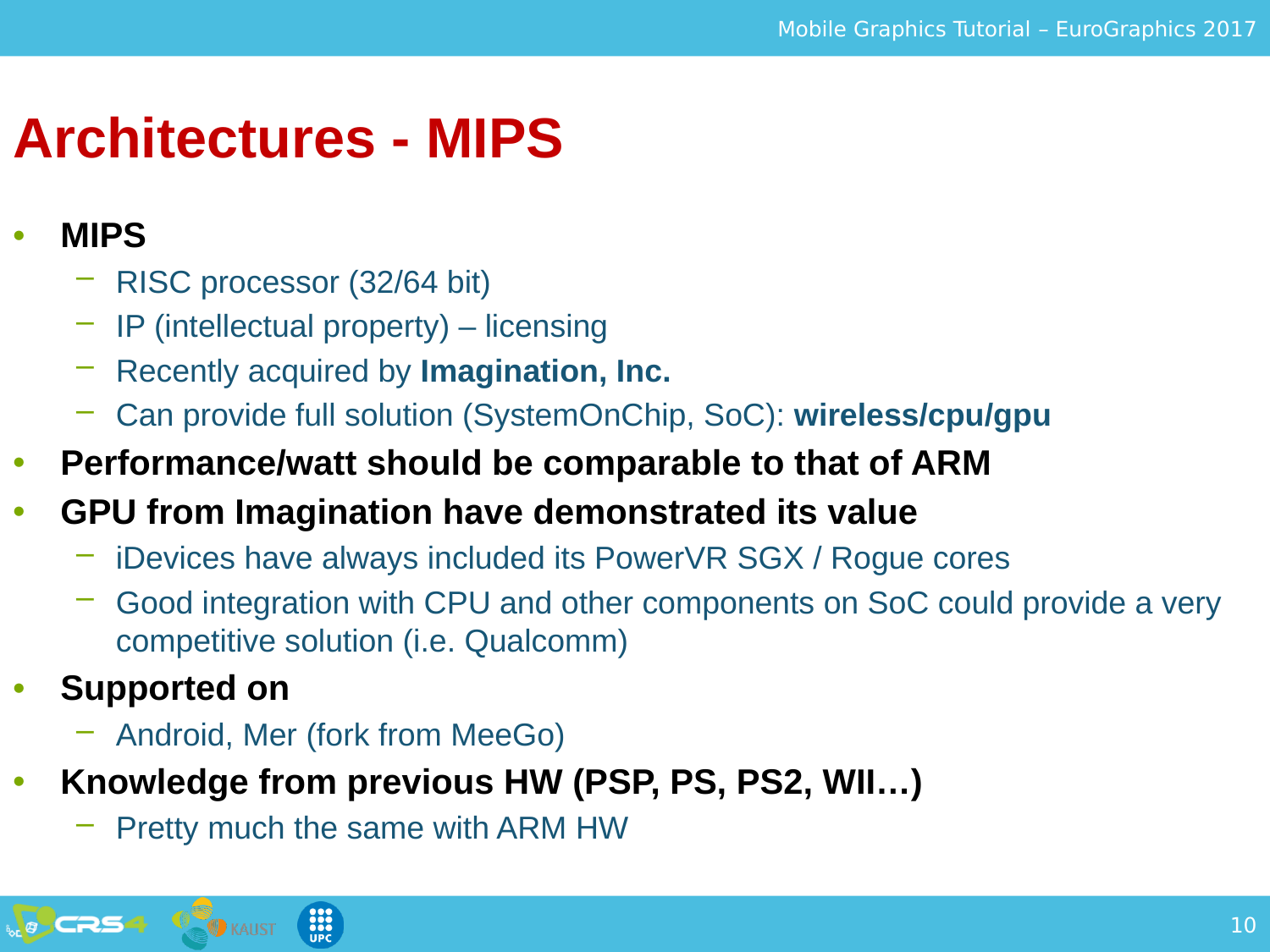

Architectures - MIPS
MIPS
RISC processor (32/64 bit)
IP (intellectual property) – licensing
Recently acquired by Imagination, Inc.
Can provide full solution (SystemOnChip, SoC): wireless/cpu/gpu
Performance/watt should be comparable to that of ARM
GPU from Imagination have demonstrated its value
iDevices have always included its PowerVR SGX / Rogue cores
Good integration with CPU and other components on SoC could provide a very competitive solution (i.e. Qualcomm)
Supported on
Android, Mer (fork from MeeGo)
Knowledge from previous HW (PSP, PS, PS2, WII…)
Pretty much the same with ARM HW
10